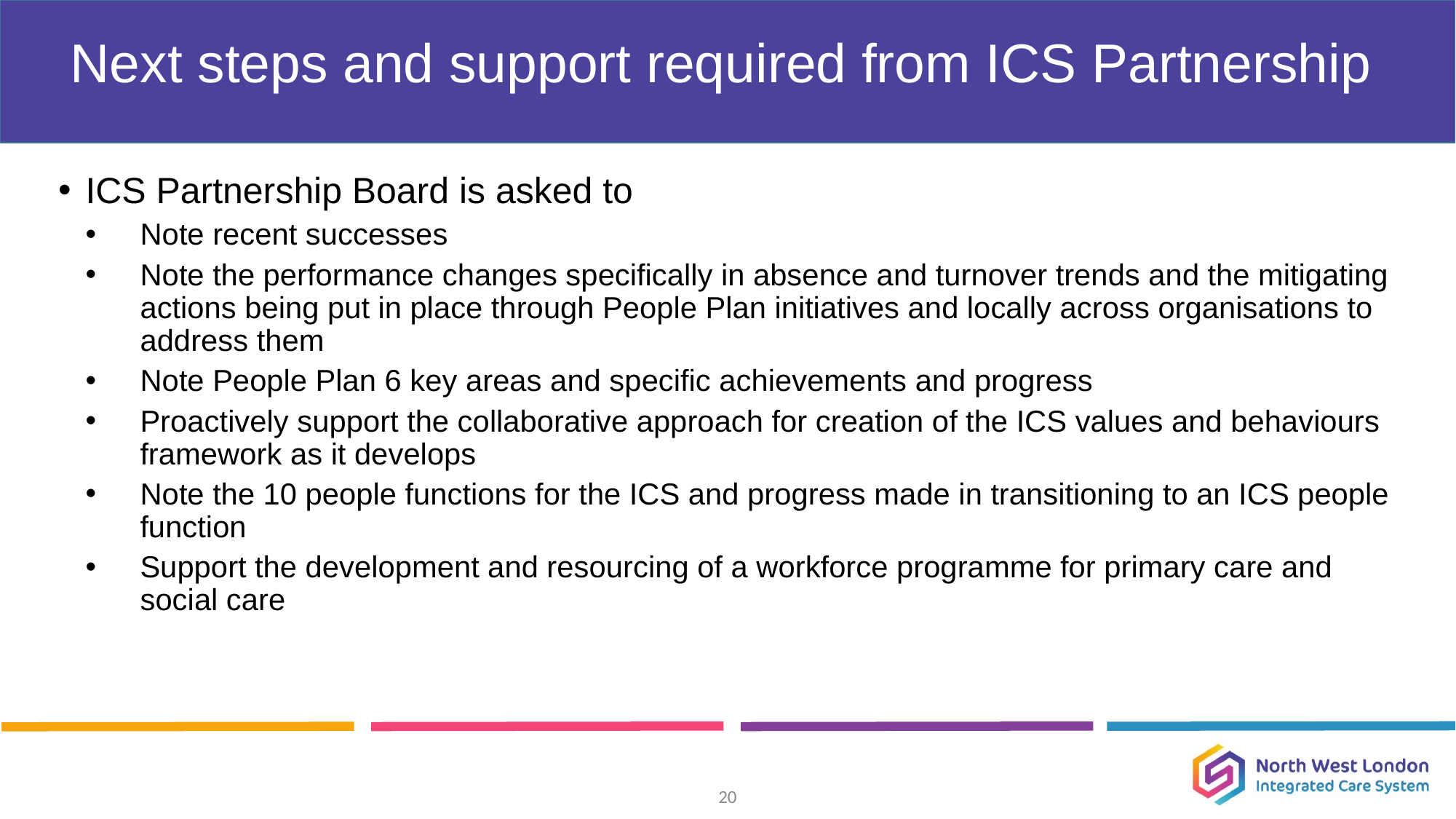

Next steps and support required from ICS Partnership
ICS Partnership Board is asked to
Note recent successes
Note the performance changes specifically in absence and turnover trends and the mitigating actions being put in place through People Plan initiatives and locally across organisations to address them
Note People Plan 6 key areas and specific achievements and progress
Proactively support the collaborative approach for creation of the ICS values and behaviours framework as it develops
Note the 10 people functions for the ICS and progress made in transitioning to an ICS people function
Support the development and resourcing of a workforce programme for primary care and social care

20